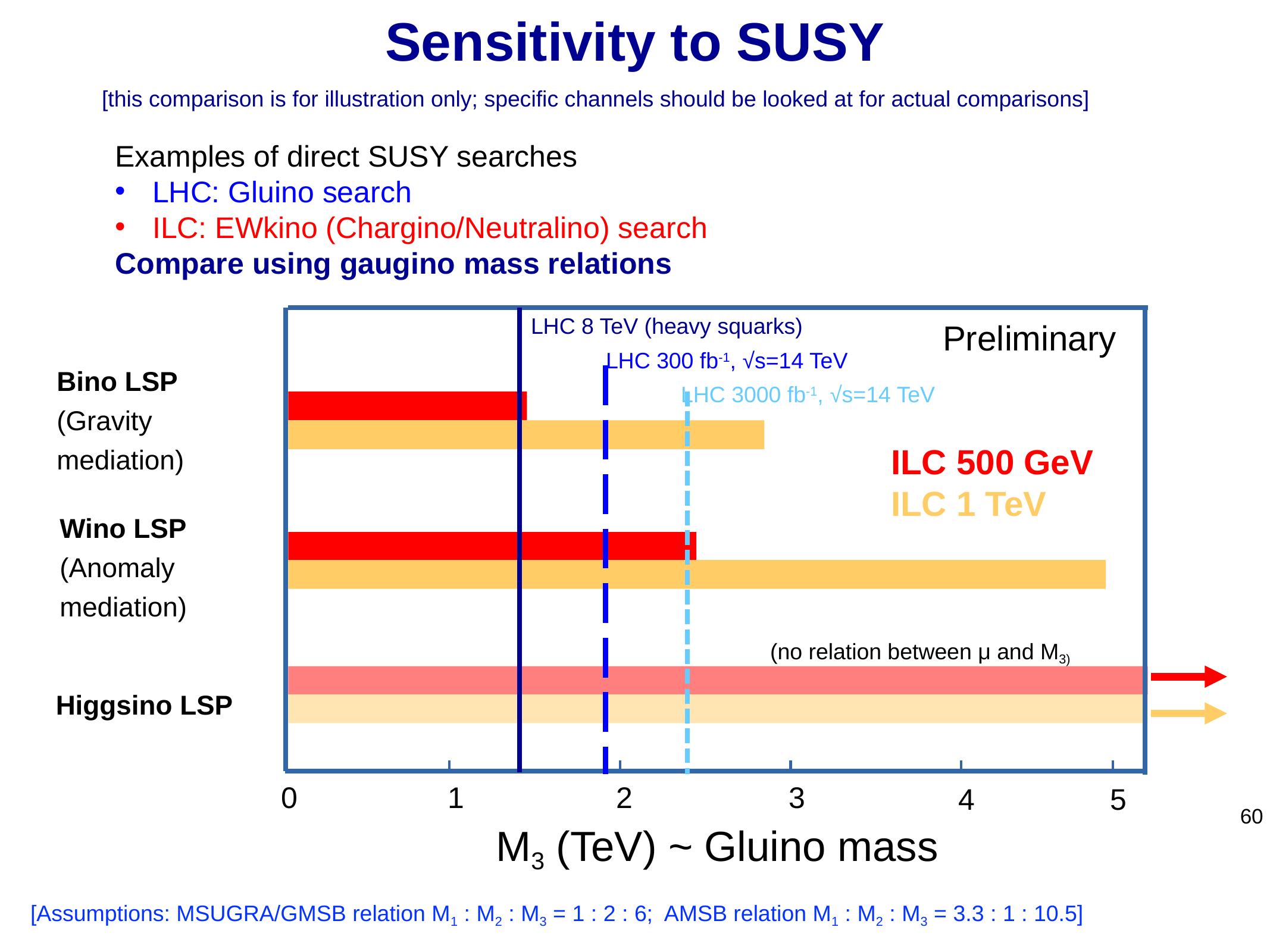

# Sensitivity to SUSY
[this comparison is for illustration only; specific channels should be looked at for actual comparisons]
Examples of direct SUSY searches
LHC: Gluino search
ILC: EWkino (Chargino/Neutralino) search
Compare using gaugino mass relations
LHC 8 TeV (heavy squarks)
            LHC 300 fb-1, √s=14 TeV
                        LHC 3000 fb-1, √s=14 TeV

Preliminary
Bino LSP
(Gravity
mediation)

ILC 500 GeV
ILC 1 TeV
Wino LSP
(Anomaly
mediation)

(no relation between μ and M3)

Higgsino LSP

0
1
2
3
4
5
60
M3 (TeV) ~ Gluino mass
[Assumptions: MSUGRA/GMSB relation M1 : M2 : M3 = 1 : 2 : 6;  AMSB relation M1 : M2 : M3 = 3.3 : 1 : 10.5]